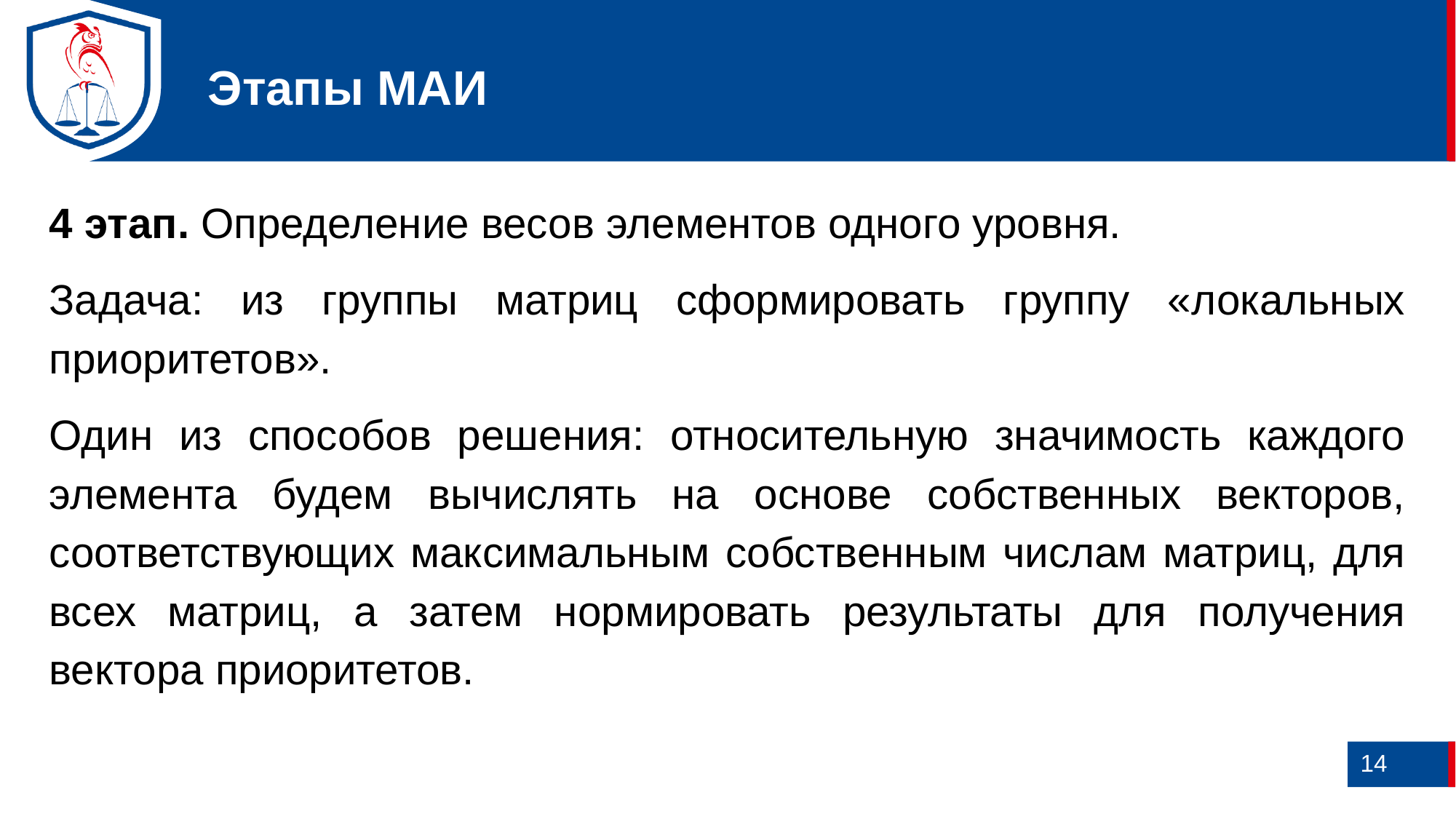

Этапы МАИ

4 этап. Определение весов элементов одного уровня.
Задача: из группы матриц сформировать группу «локальных приоритетов».
Один из способов решения: относительную значимость каждого элемента будем вычислять на основе собственных векторов, соответствующих максимальным собственным числам матриц, для всех матриц, а затем нормировать результаты для получения вектора приоритетов.
14